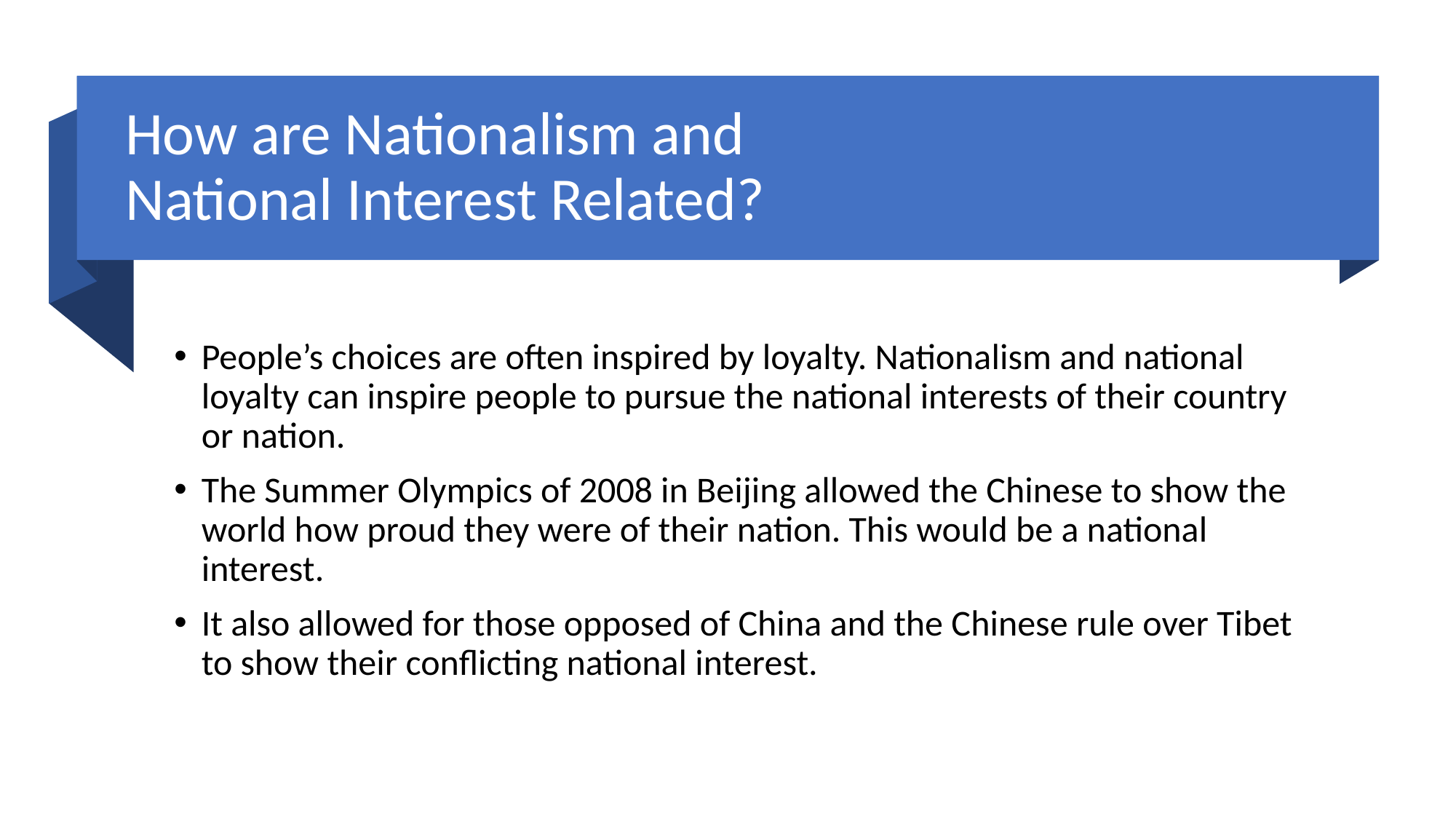

# How are Nationalism and National Interest Related?

People’s choices are often inspired by loyalty. Nationalism and national loyalty can inspire people to pursue the national interests of their country or nation.
The Summer Olympics of 2008 in Beijing allowed the Chinese to show the world how proud they were of their nation. This would be a national interest.
It also allowed for those opposed of China and the Chinese rule over Tibet to show their conflicting national interest.